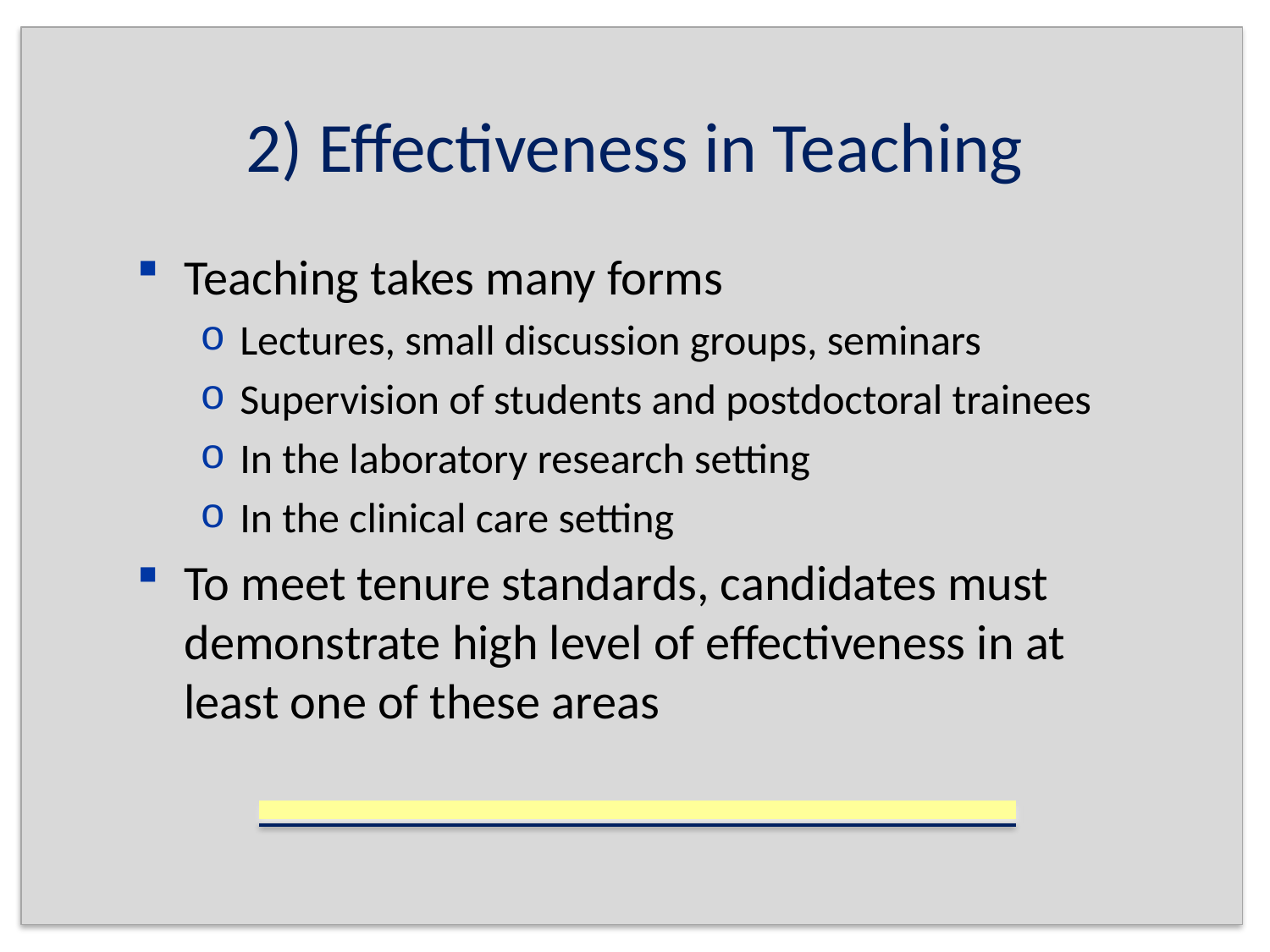

# 2) Effectiveness in Teaching
Teaching takes many forms
Lectures, small discussion groups, seminars
Supervision of students and postdoctoral trainees
In the laboratory research setting
In the clinical care setting
To meet tenure standards, candidates must demonstrate high level of effectiveness in at least one of these areas